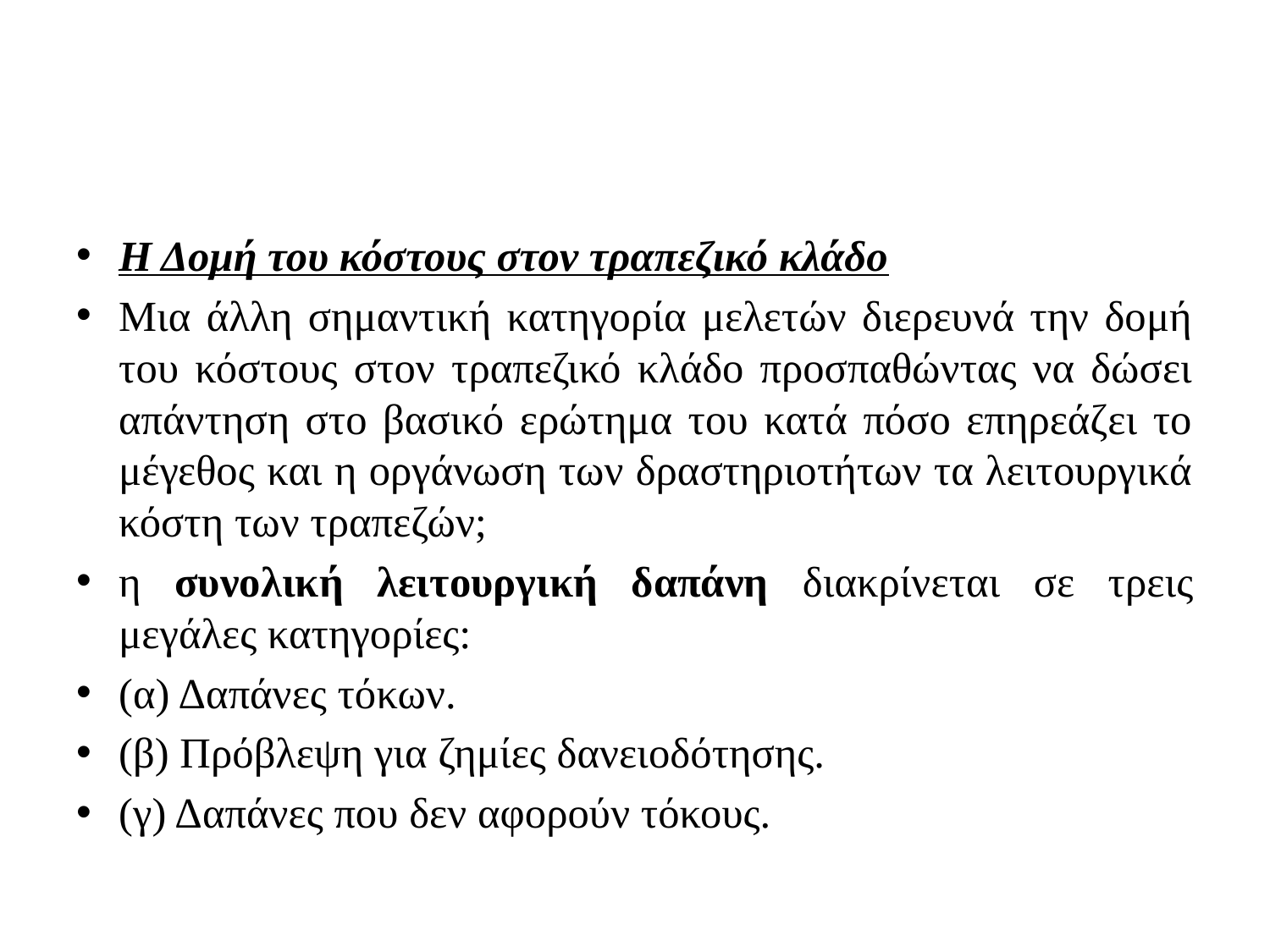

#
Η Δομή του κόστους στον τραπεζικό κλάδο
Μια άλλη σημαντική κατηγορία μελετών διερευνά την δομή του κόστους στον τραπεζικό κλάδο προσπαθώντας να δώσει απάντηση στο βασικό ερώτημα του κατά πόσο επηρεάζει το μέγεθος και η οργάνωση των δραστηριοτήτων τα λειτουργικά κόστη των τραπεζών;
η συνολική λειτουργική δαπάνη διακρίνεται σε τρεις μεγάλες κατηγορίες:
(α) Δαπάνες τόκων.
(β) Πρόβλεψη για ζημίες δανειοδότησης.
(γ) Δαπάνες που δεν αφορούν τόκους.